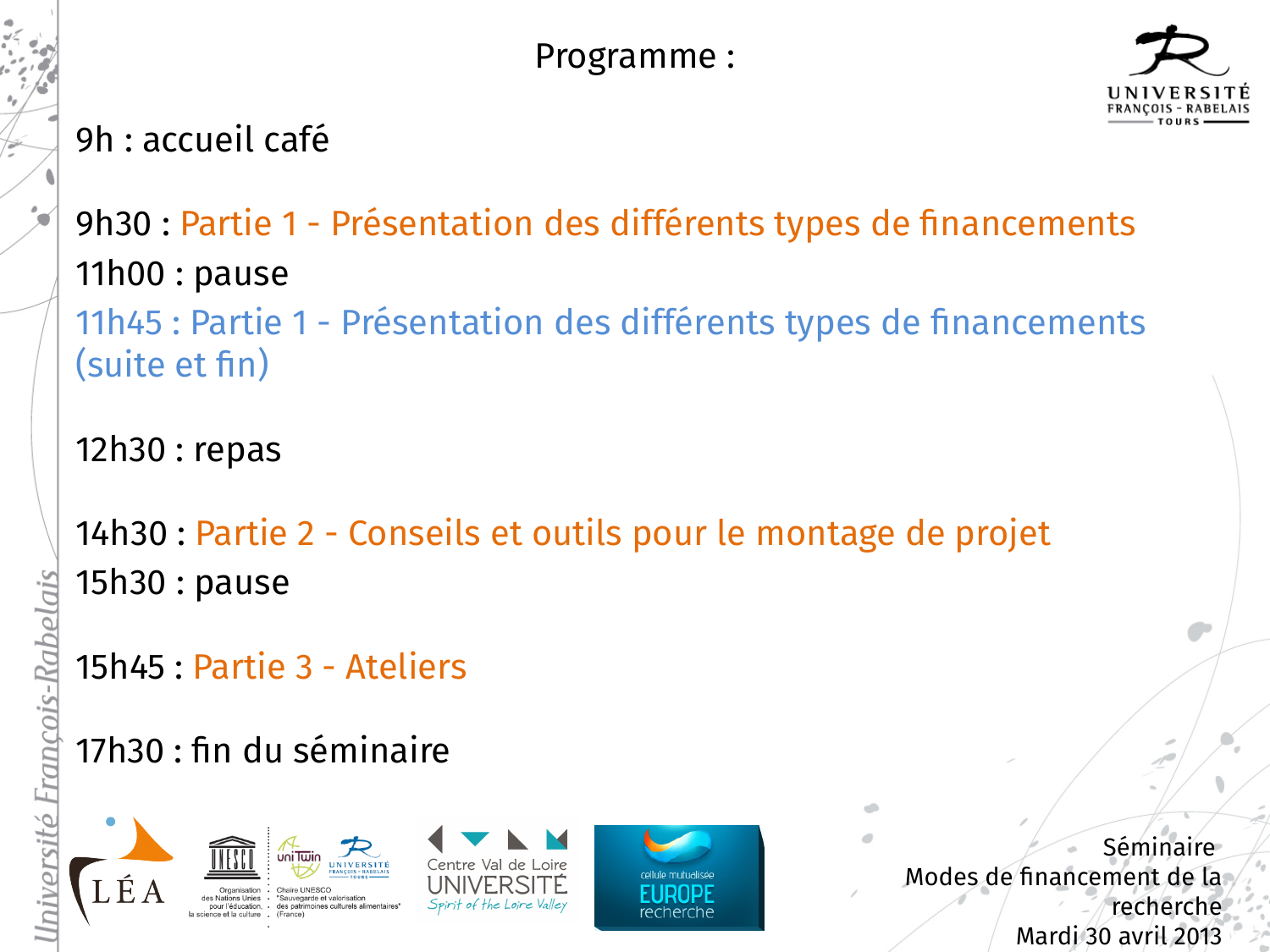

Programme :

9h : accueil café

9h30 : Partie 1 - Présentation des différents types de financements
11h00 : pause
11h45 : Partie 1 - Présentation des différents types de financements (suite et fin)

12h30 : repas

14h30 : Partie 2 - Conseils et outils pour le montage de projet
15h30 : pause

15h45 : Partie 3 - Ateliers

17h30 : fin du séminaire